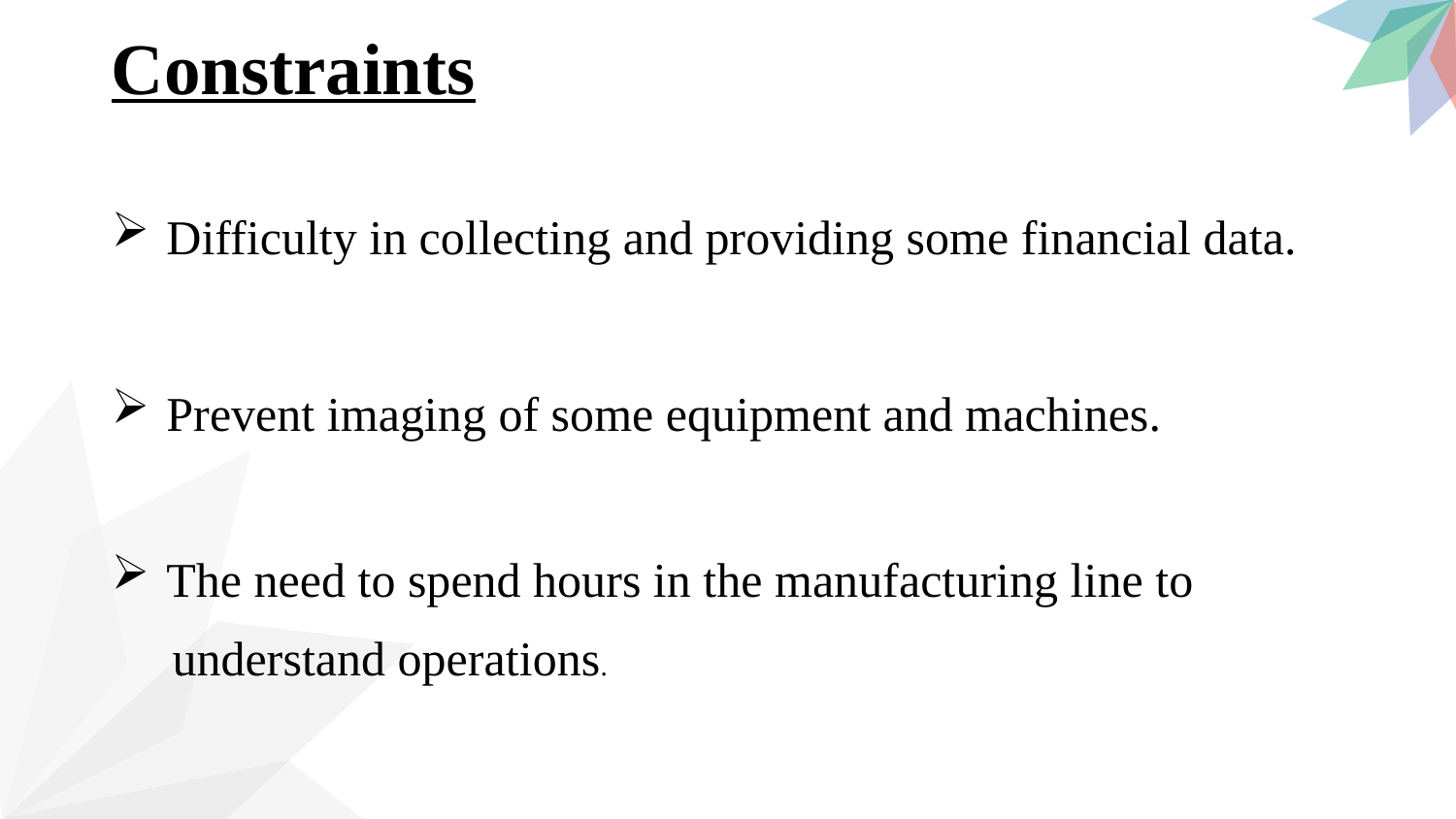

Constraints
Difficulty in collecting and providing some financial data.

Prevent imaging of some equipment and machines.

The need to spend hours in the manufacturing line to
     understand operations.